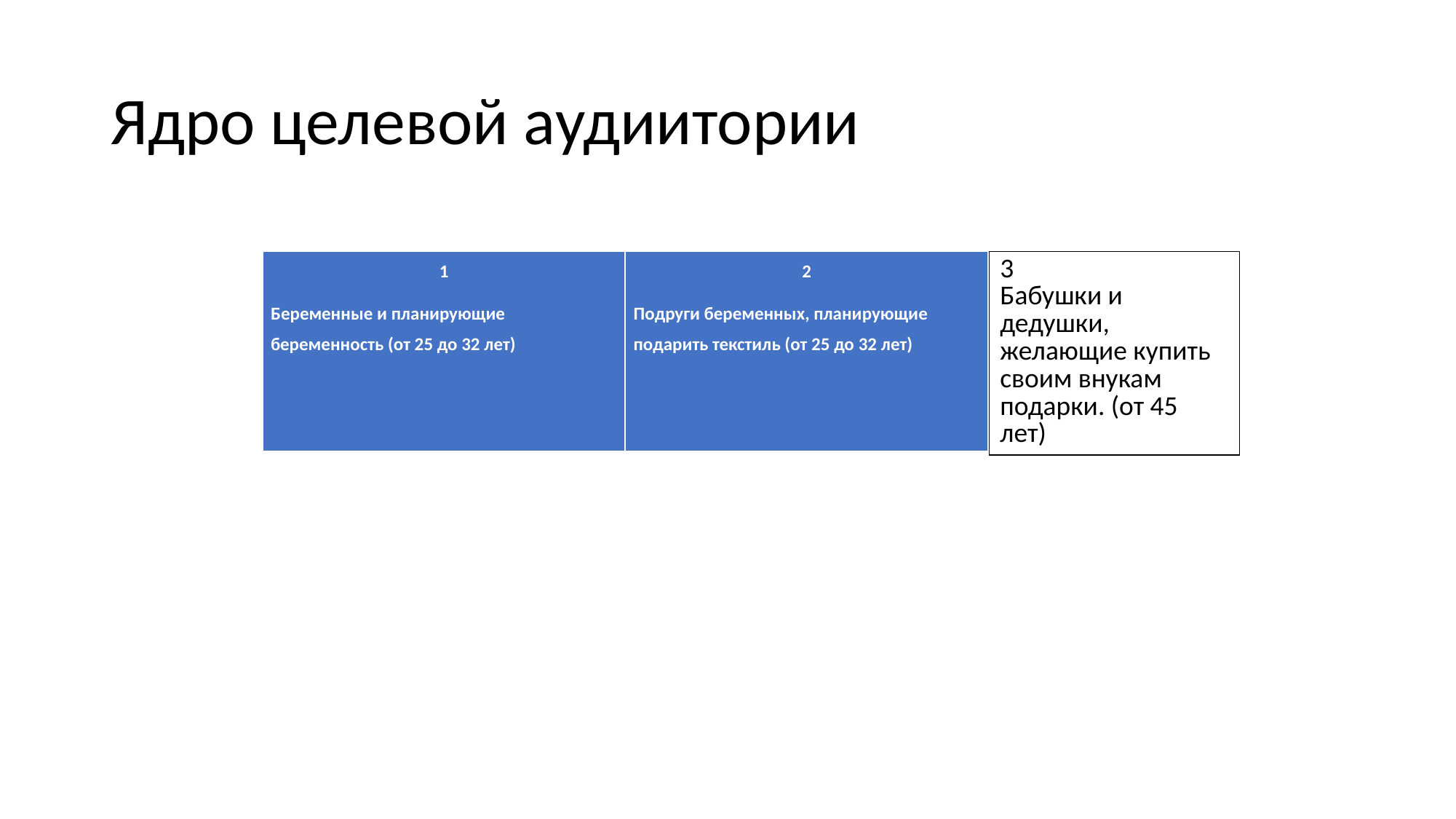

# Ядро целевой аудиитории
| 1 Беременные и планирующие беременность (от 25 до 32 лет) | 2 Подруги беременных, планирующие подарить текстиль (от 25 до 32 лет) |
| --- | --- |
| 3 Бабушки и дедушки, желающие купить своим внукам подарки. (от 45 лет) |
| --- |